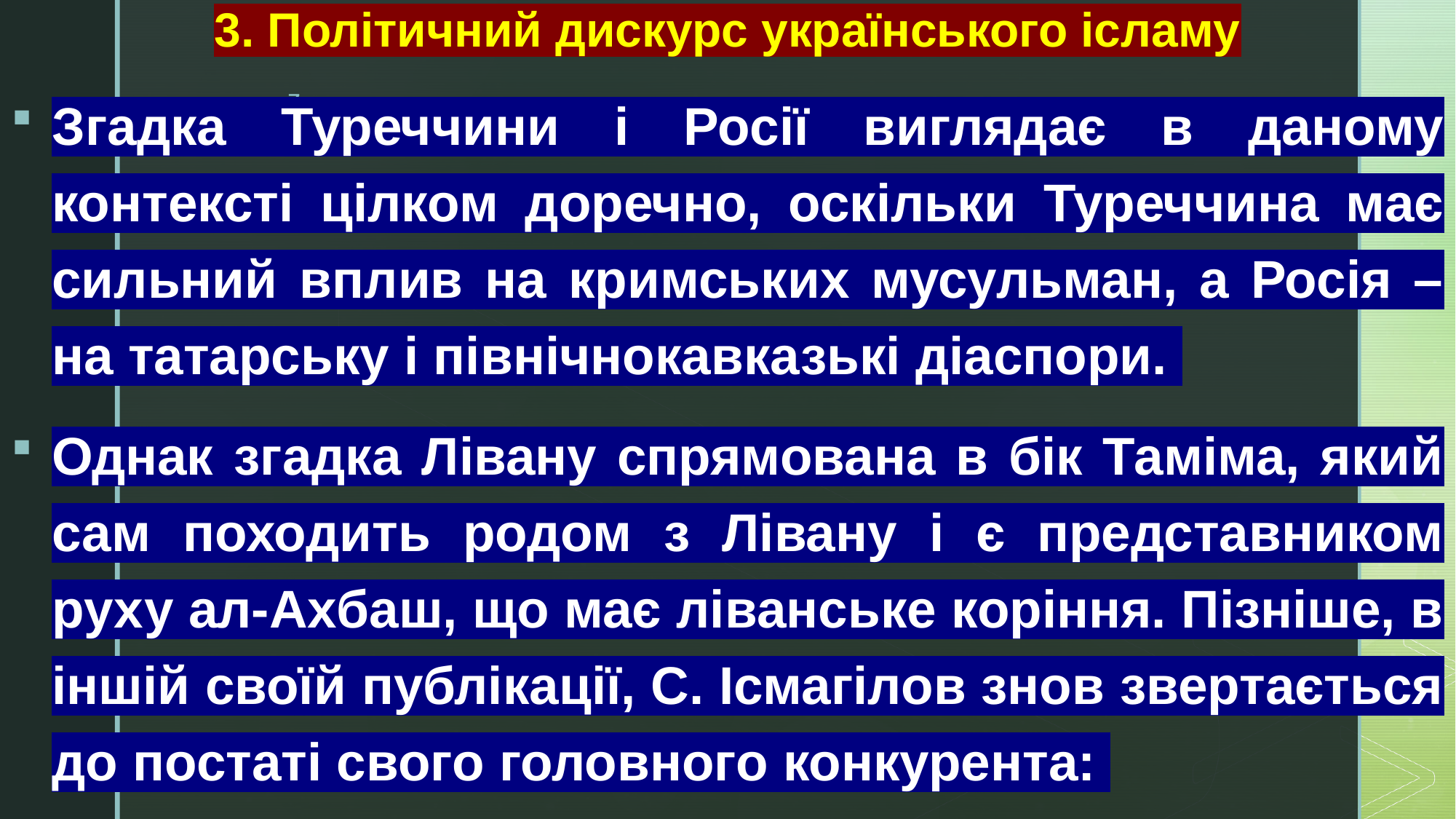

# 3. Політичний дискурс українського ісламу
Згадка Туреччини і Росії виглядає в даному контексті цілком доречно, оскільки Туреччина має сильний вплив на кримських мусульман, а Росія – на татарську і північнокавказькі діаспори.
Однак згадка Лівану спрямована в бік Таміма, який сам походить родом з Лівану і є представником руху ал-Ахбаш, що має ліванське коріння. Пізніше, в іншій своїй публікації, С. Ісмагілов знов звертається до постаті свого головного конкурента: